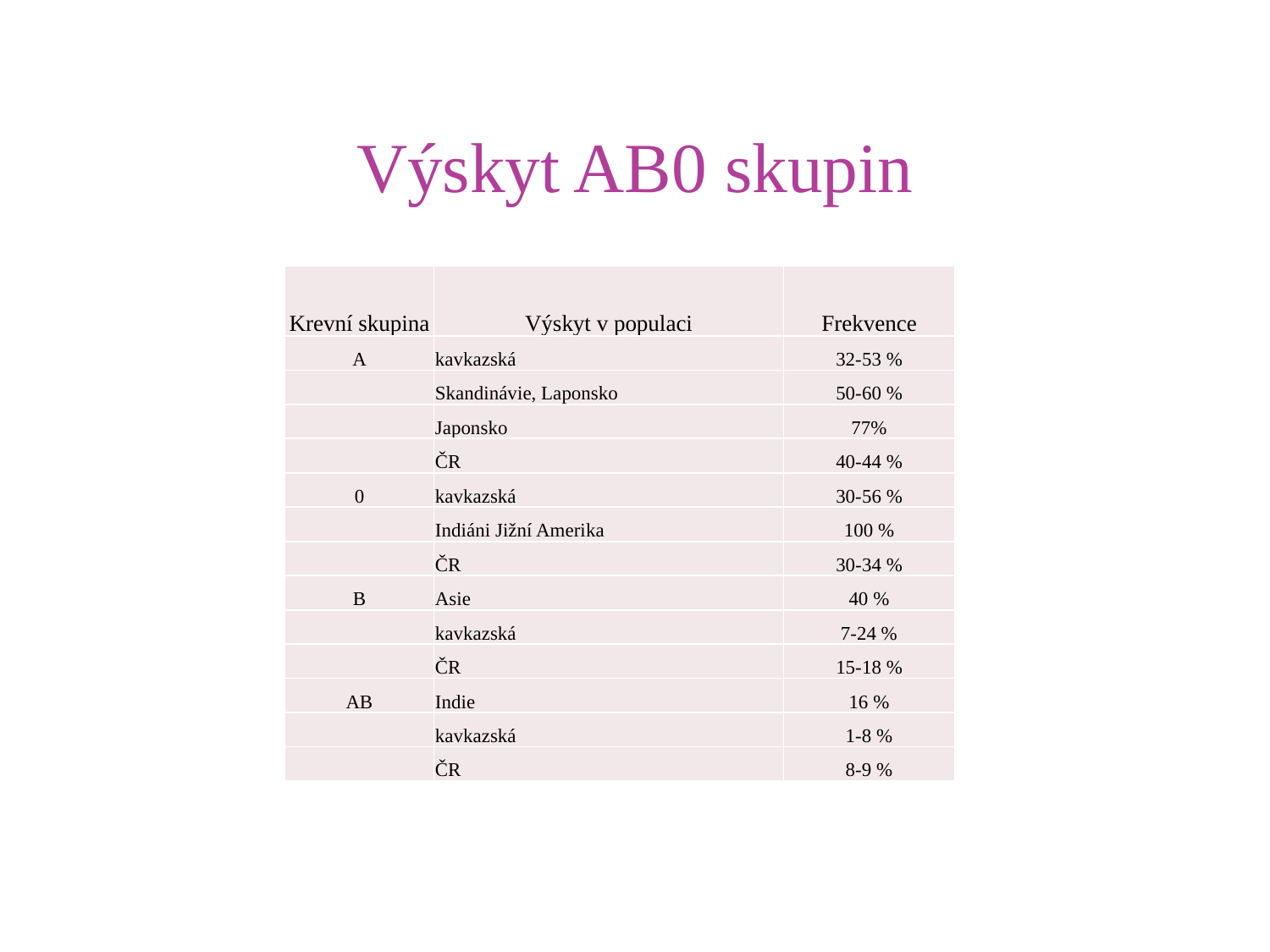

# Výskyt AB0 skupin
| Krevní skupina | Výskyt v populaci | Frekvence |
| --- | --- | --- |
| A | kavkazská | 32-53 % |
|  | Skandinávie, Laponsko | 50-60 % |
|  | Japonsko | 77% |
|  | ČR | 40-44 % |
| 0 | kavkazská | 30-56 % |
|  | Indiáni Jižní Amerika | 100 % |
|  | ČR | 30-34 % |
| B | Asie | 40 % |
|  | kavkazská | 7-24 % |
|  | ČR | 15-18 % |
| AB | Indie | 16 % |
|  | kavkazská | 1-8 % |
|  | ČR | 8-9 % |